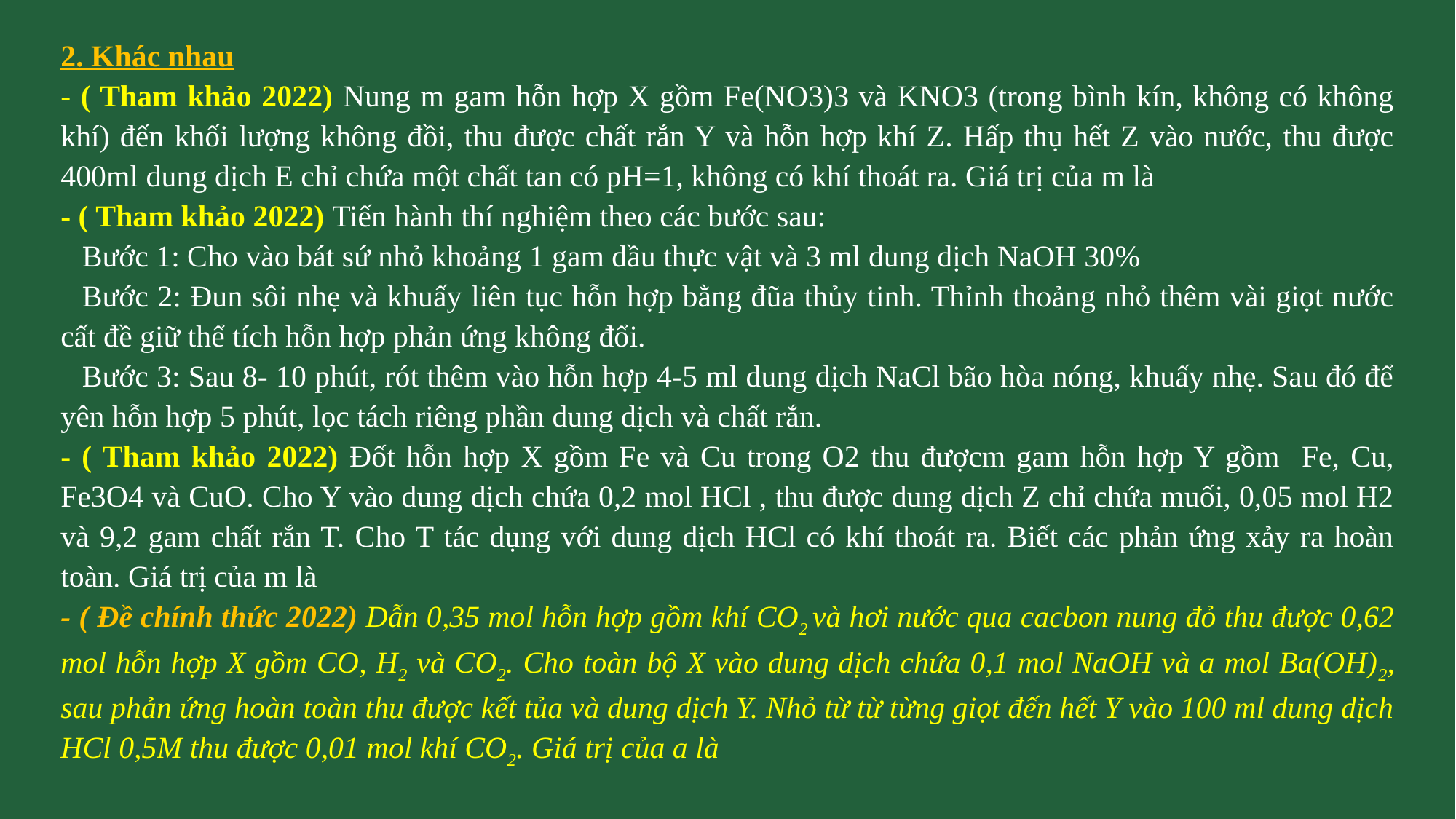

2. Khác nhau
- ( Tham khảo 2022) Nung m gam hỗn hợp X gồm Fe(NO3)3 và KNO3 (trong bình kín, không có không khí) đến khối lượng không đồi, thu được chất rắn Y và hỗn hợp khí Z. Hấp thụ hết Z vào nước, thu được 400ml dung dịch E chỉ chứa một chất tan có pH=1, không có khí thoát ra. Giá trị của m là
- ( Tham khảo 2022) Tiến hành thí nghiệm theo các bước sau:
	Bước 1: Cho vào bát sứ nhỏ khoảng 1 gam dầu thực vật và 3 ml dung dịch NaOH 30%
	Bước 2: Đun sôi nhẹ và khuấy liên tục hỗn hợp bằng đũa thủy tinh. Thỉnh thoảng nhỏ thêm vài giọt nước cất đề giữ thể tích hỗn hợp phản ứng không đổi.
	Bước 3: Sau 8- 10 phút, rót thêm vào hỗn hợp 4-5 ml dung dịch NaCl bão hòa nóng, khuấy nhẹ. Sau đó để yên hỗn hợp 5 phút, lọc tách riêng phần dung dịch và chất rắn.
- ( Tham khảo 2022) Đốt hỗn hợp X gồm Fe và Cu trong O2 thu đượcm gam hỗn hợp Y gồm  Fe, Cu, Fe3O4 và CuO. Cho Y vào dung dịch chứa 0,2 mol HCl , thu được dung dịch Z chỉ chứa muối, 0,05 mol H2 và 9,2 gam chất rắn T. Cho T tác dụng với dung dịch HCl có khí thoát ra. Biết các phản ứng xảy ra hoàn toàn. Giá trị của m là
- ( Đề chính thức 2022) Dẫn 0,35 mol hỗn hợp gồm khí CO2­ và hơi nước qua cacbon nung đỏ thu được 0,62 mol hỗn hợp X gồm CO, H2 và CO2. Cho toàn bộ X vào dung dịch chứa 0,1 mol NaOH và a mol Ba(OH)2, sau phản ứng hoàn toàn thu được kết tủa và dung dịch Y. Nhỏ từ từ từng giọt đến hết Y vào 100 ml dung dịch HCl 0,5M thu được 0,01 mol khí CO2. Giá trị của a là